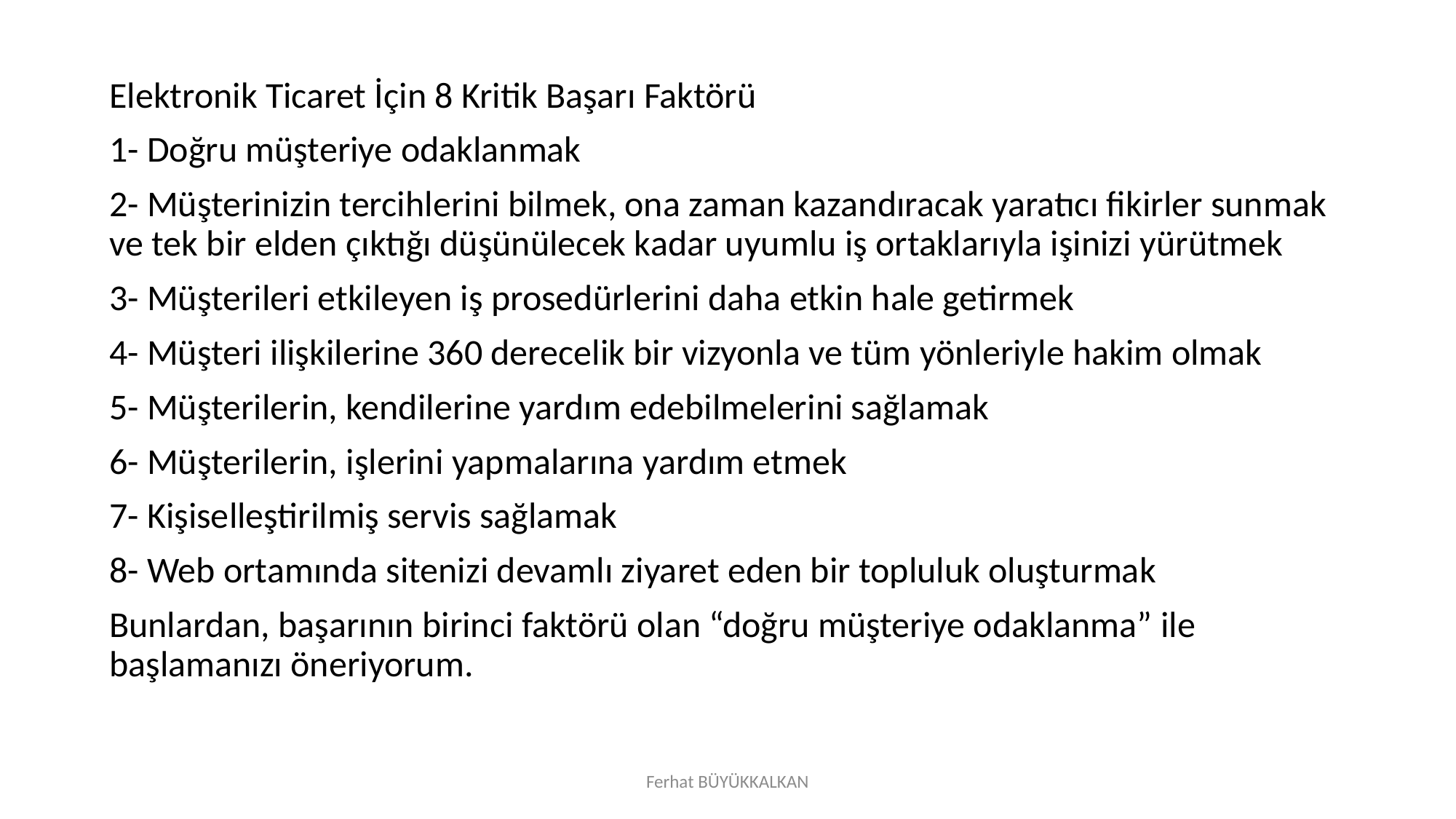

Elektronik Ticaret İçin 8 Kritik Başarı Faktörü
1- Doğru müşteriye odaklanmak
2- Müşterinizin tercihlerini bilmek, ona zaman kazandıracak yaratıcı fikirler sunmak ve tek bir elden çıktığı düşünülecek kadar uyumlu iş ortaklarıyla işinizi yürütmek
3- Müşterileri etkileyen iş prosedürlerini daha etkin hale getirmek
4- Müşteri ilişkilerine 360 derecelik bir vizyonla ve tüm yönleriyle hakim olmak
5- Müşterilerin, kendilerine yardım edebilmelerini sağlamak
6- Müşterilerin, işlerini yapmalarına yardım etmek
7- Kişiselleştirilmiş servis sağlamak
8- Web ortamında sitenizi devamlı ziyaret eden bir topluluk oluşturmak
Bunlardan, başarının birinci faktörü olan “doğru müşteriye odaklanma” ile başlamanızı öneriyorum.
Ferhat BÜYÜKKALKAN